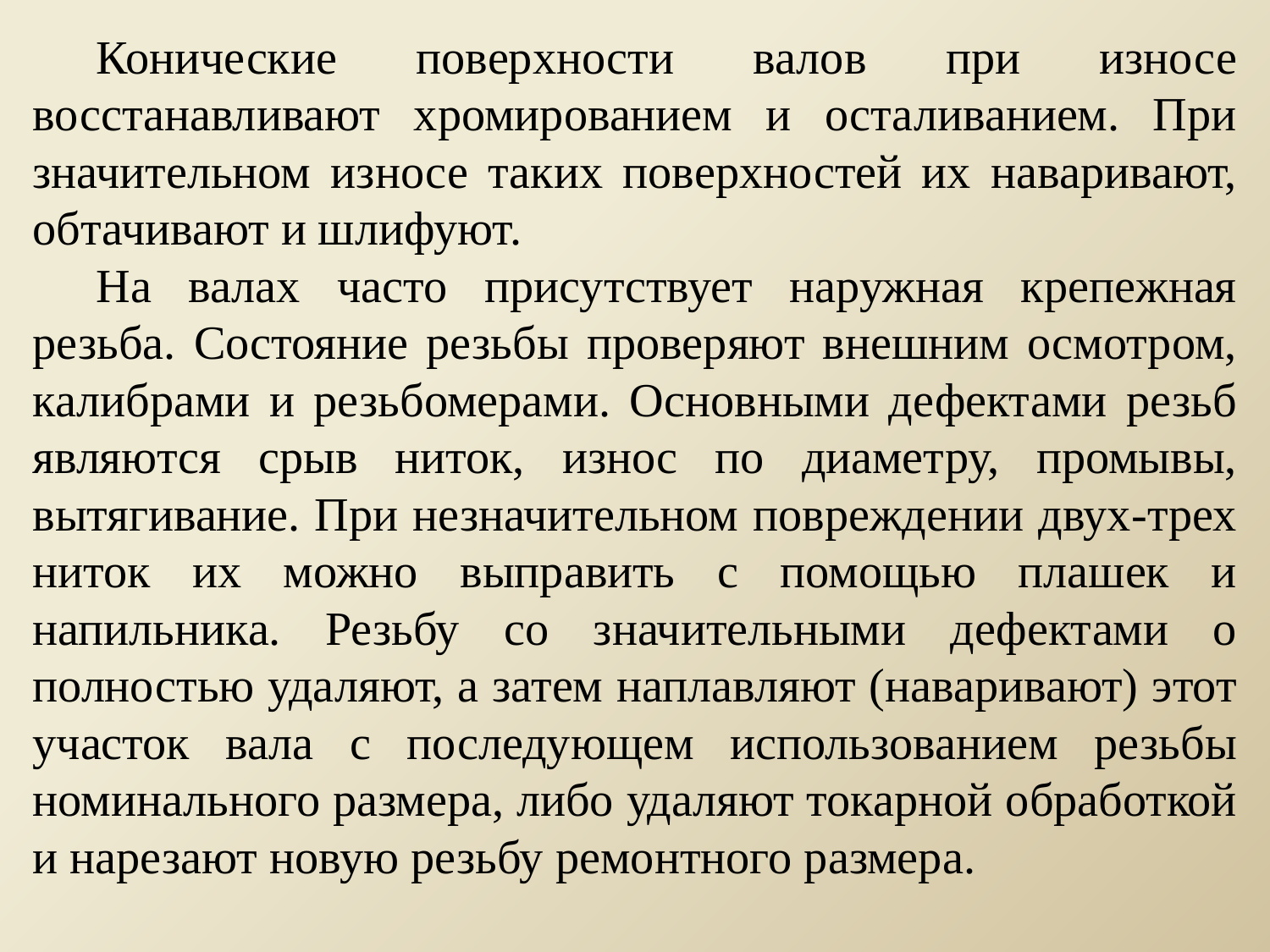

Конические поверхности валов при износе восстанавливают хромированием и осталиванием. При значительном износе таких поверхностей их наваривают, обтачивают и шлифуют.
На валах часто присутствует наружная крепежная резьба. Состояние резьбы проверяют внешним осмотром, калибрами и резьбомерами. Основными дефектами резьб являются срыв ниток, износ по диаметру, промывы, вытягивание. При незначительном повреждении двух-трех ниток их можно выправить с помощью плашек и напильника. Резьбу со значительными дефектами о полностью удаляют, а затем наплавляют (наваривают) этот участок вала с последующем использованием резьбы номинального размера, либо удаляют токарной обработкой и нарезают новую резьбу ремонтного размера.